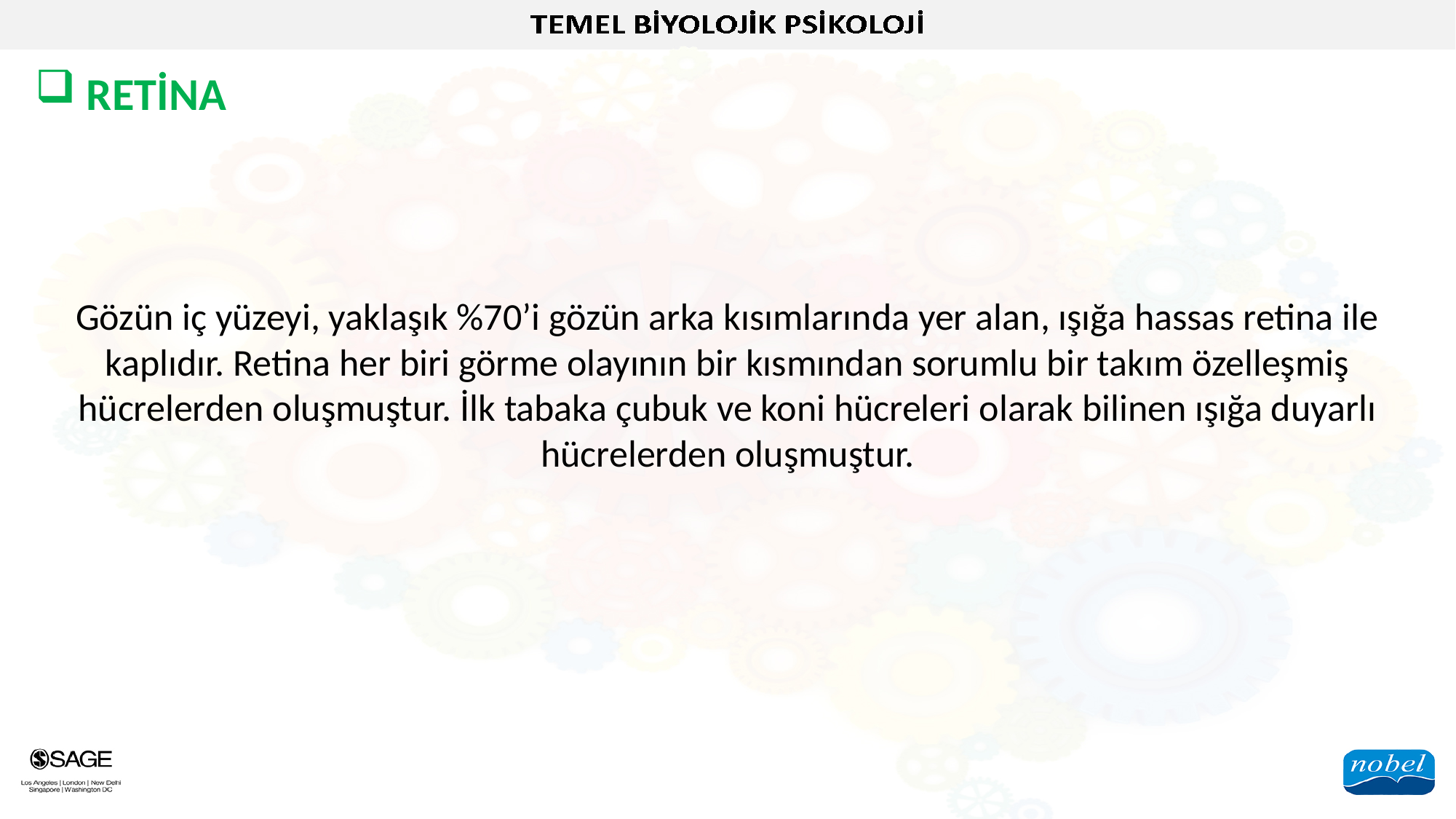

RETİNA
Gözün iç yüzeyi, yaklaşık %70’i gözün arka kısımlarında yer alan, ışığa hassas retina ile kaplıdır. Retina her biri görme olayının bir kısmından sorumlu bir takım özelleşmiş hücrelerden oluşmuştur. İlk tabaka çubuk ve koni hücreleri olarak bilinen ışığa duyarlı hücrelerden oluşmuştur.